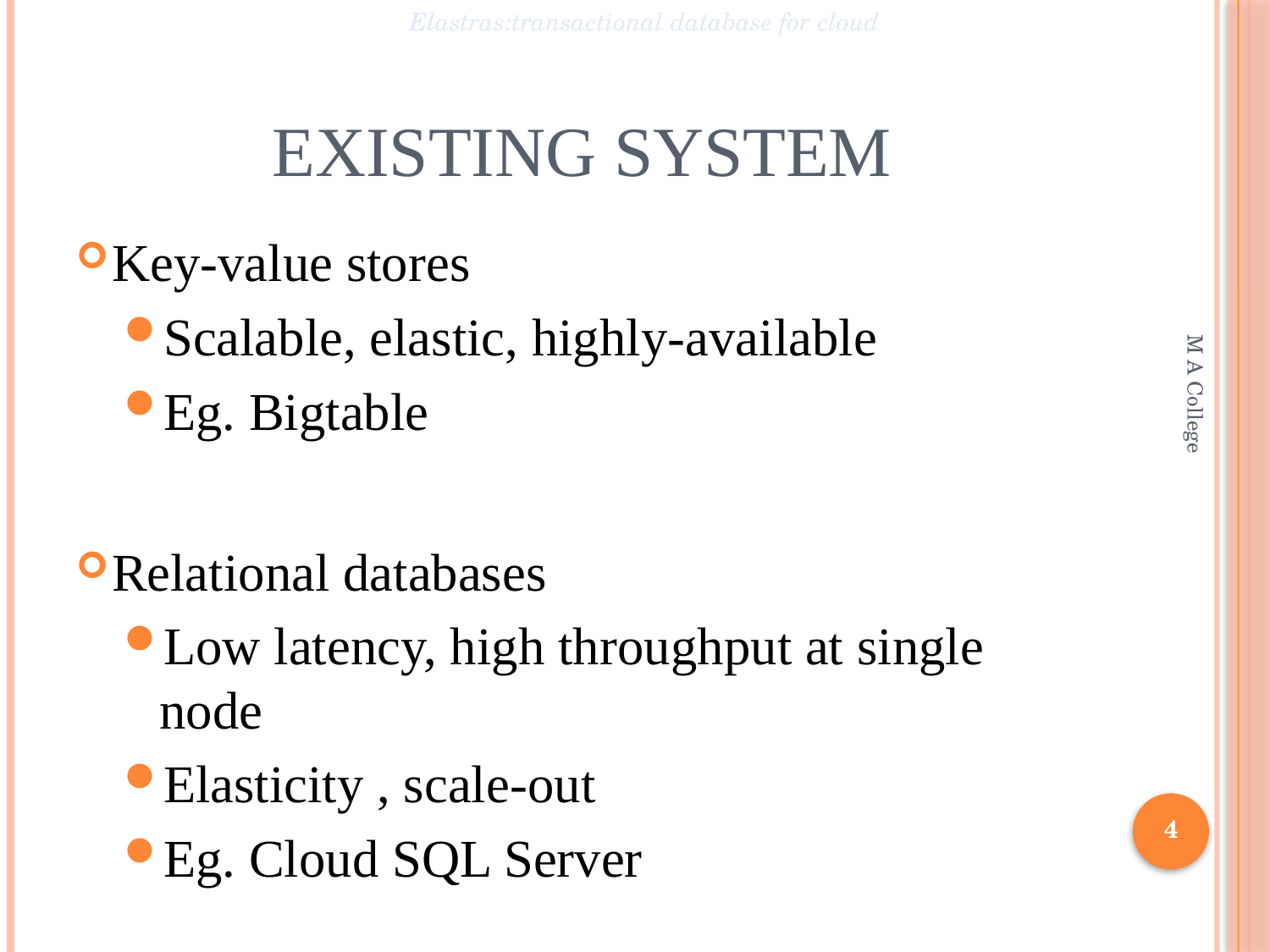

Elastras:transactional database for cloud

# EXISTING SYSTEM
Key-value stores
Scalable, elastic, highly-available
Eg. Bigtable

Relational databases
Low latency, high throughput at single node
Elasticity , scale-out
Eg. Cloud SQL Server

M A College
4